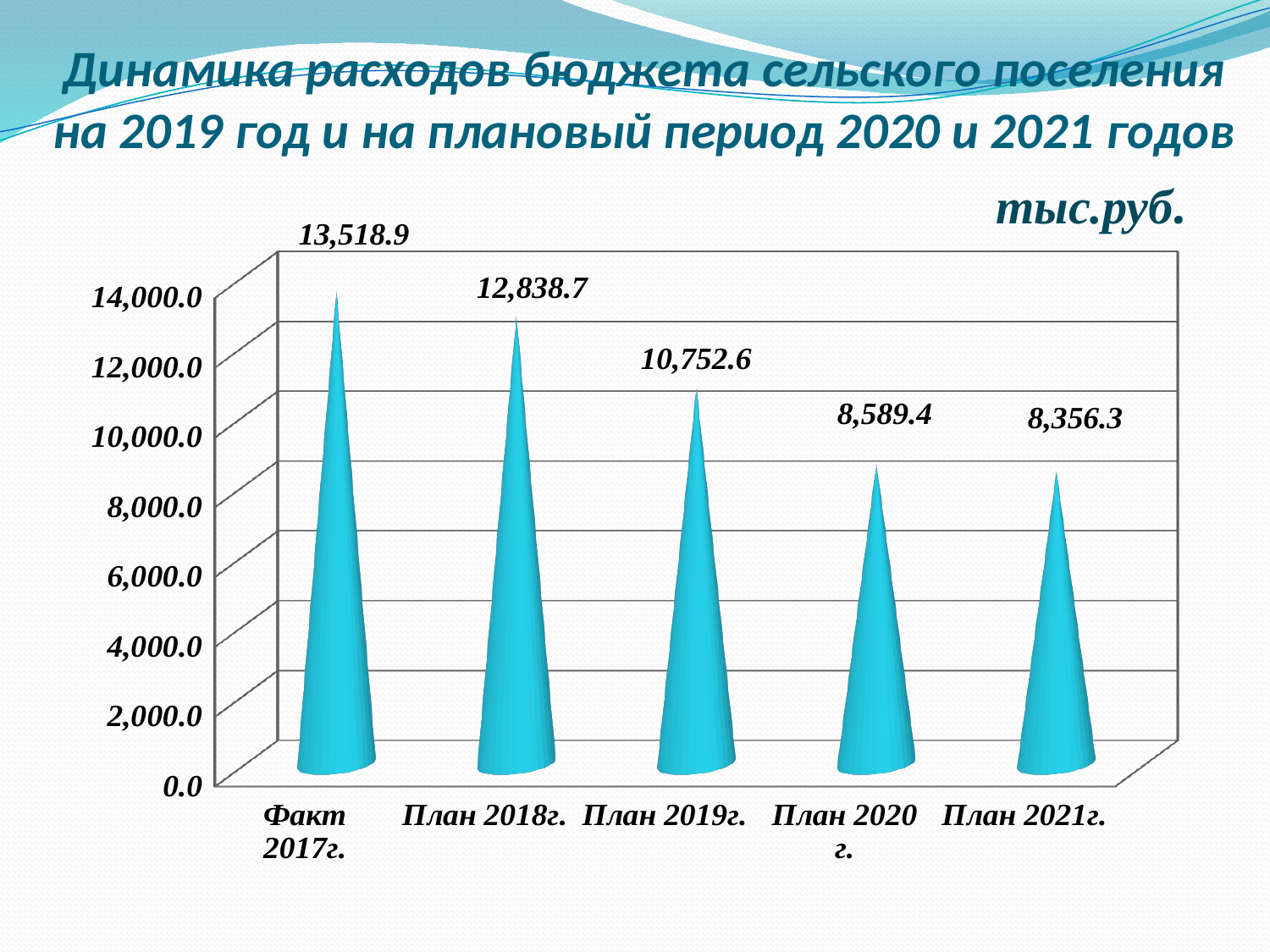

# Динамика расходов бюджета сельского поселения на 2019 год и на плановый период 2020 и 2021 годов
тыс.руб.

[unsupported chart]